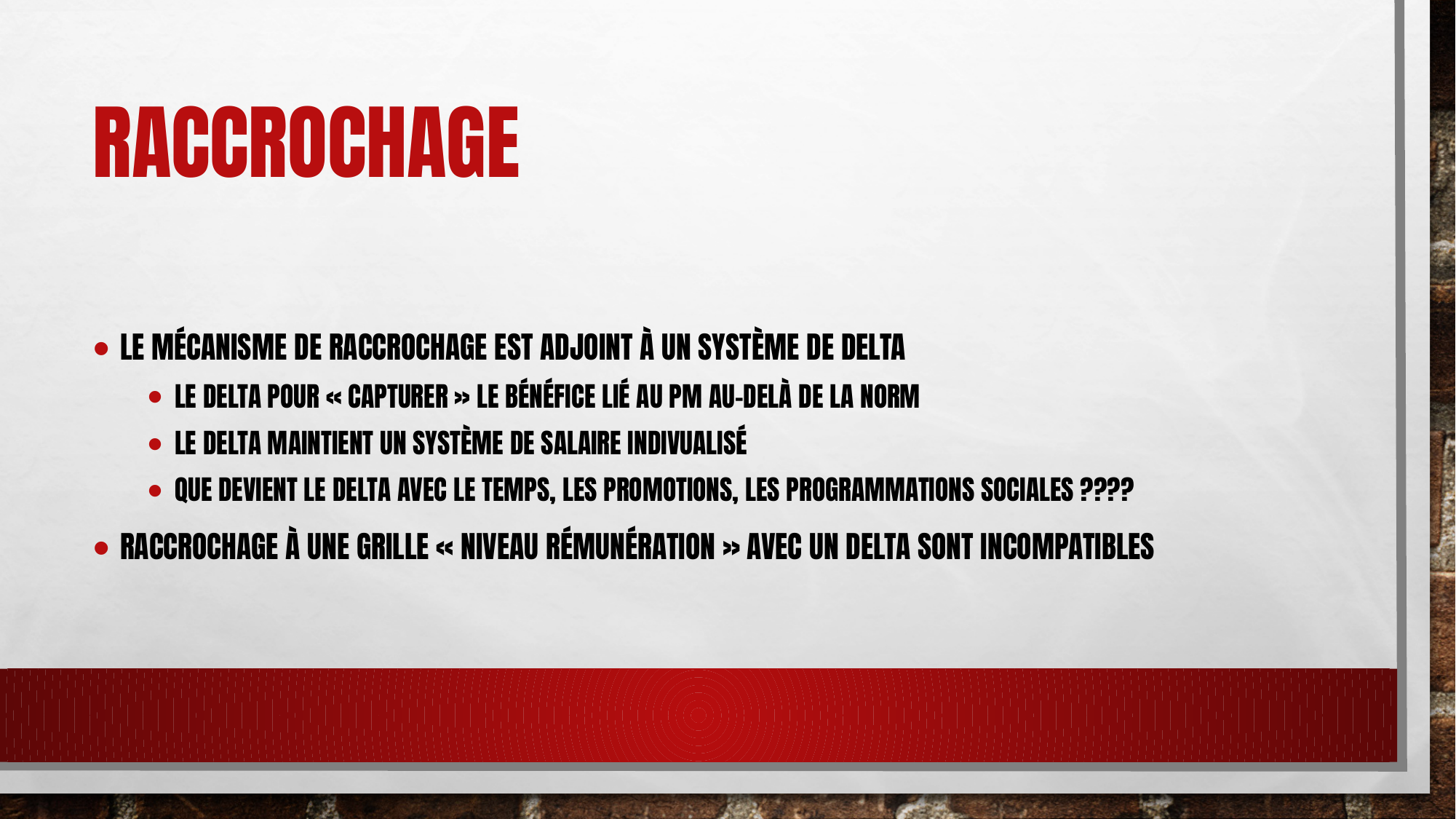

# Raccrochage
Le mécanisme de raccrochage est adjoint à un système de DELTA
Le delta pour « capturer » le bénéfice lié au PM au-delà de la norm
Le delta maintient un système de salaire indivualisé
Que devient le delta avec le temps, les promotions, les programmations sociales ????
Raccrochage à une grille « niveau rémunération » avec un delta sont incompatibles